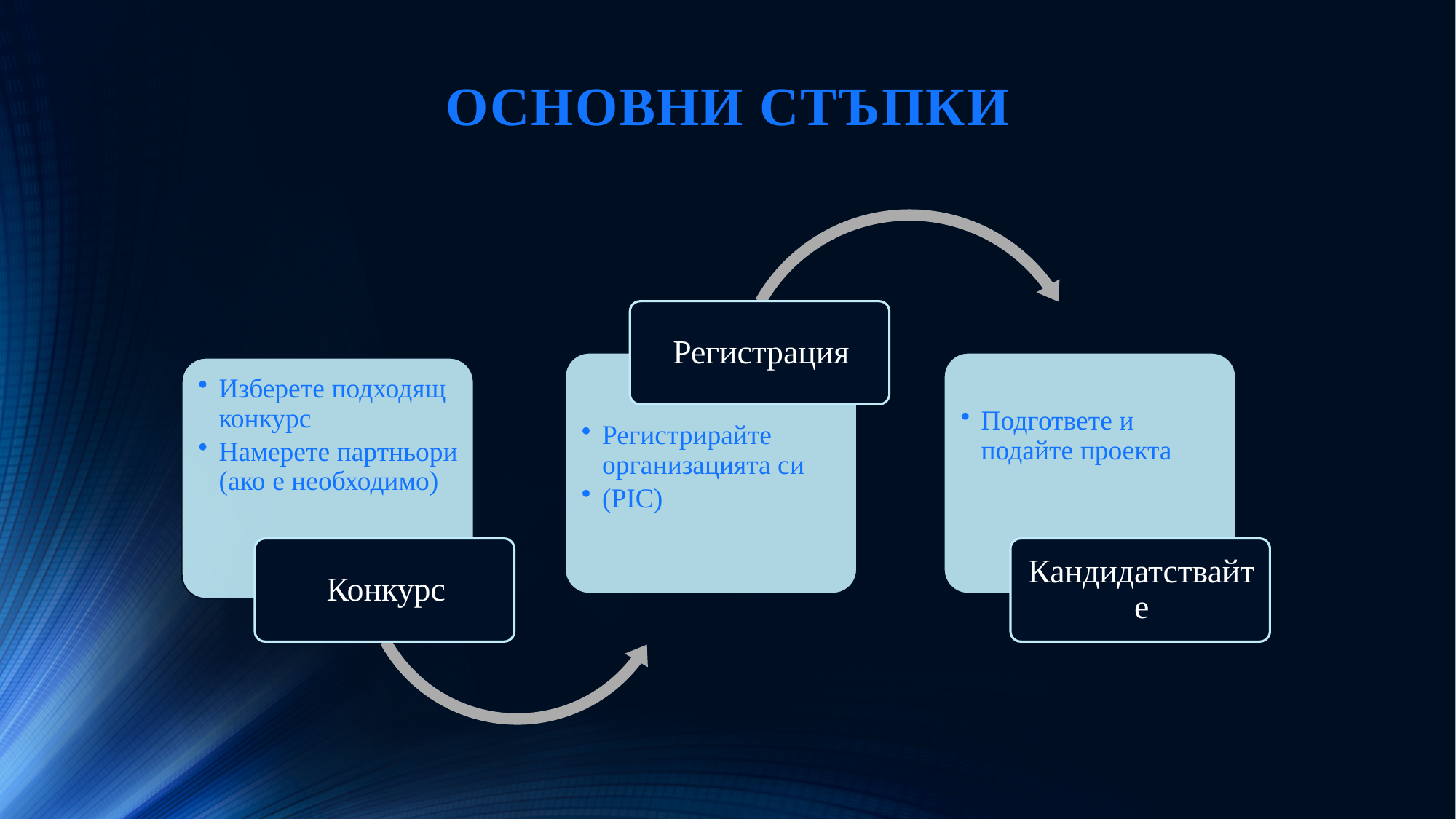

# ОСНОВНИ СТЪПКИ
Изберете подходящ конкурс
Намерете партньори (ако е необходимо)

Конкурс
Регистрирайте организацията си
(PIC)

Регистрация

Подгответе и подайте проекта
Кандидатствайте